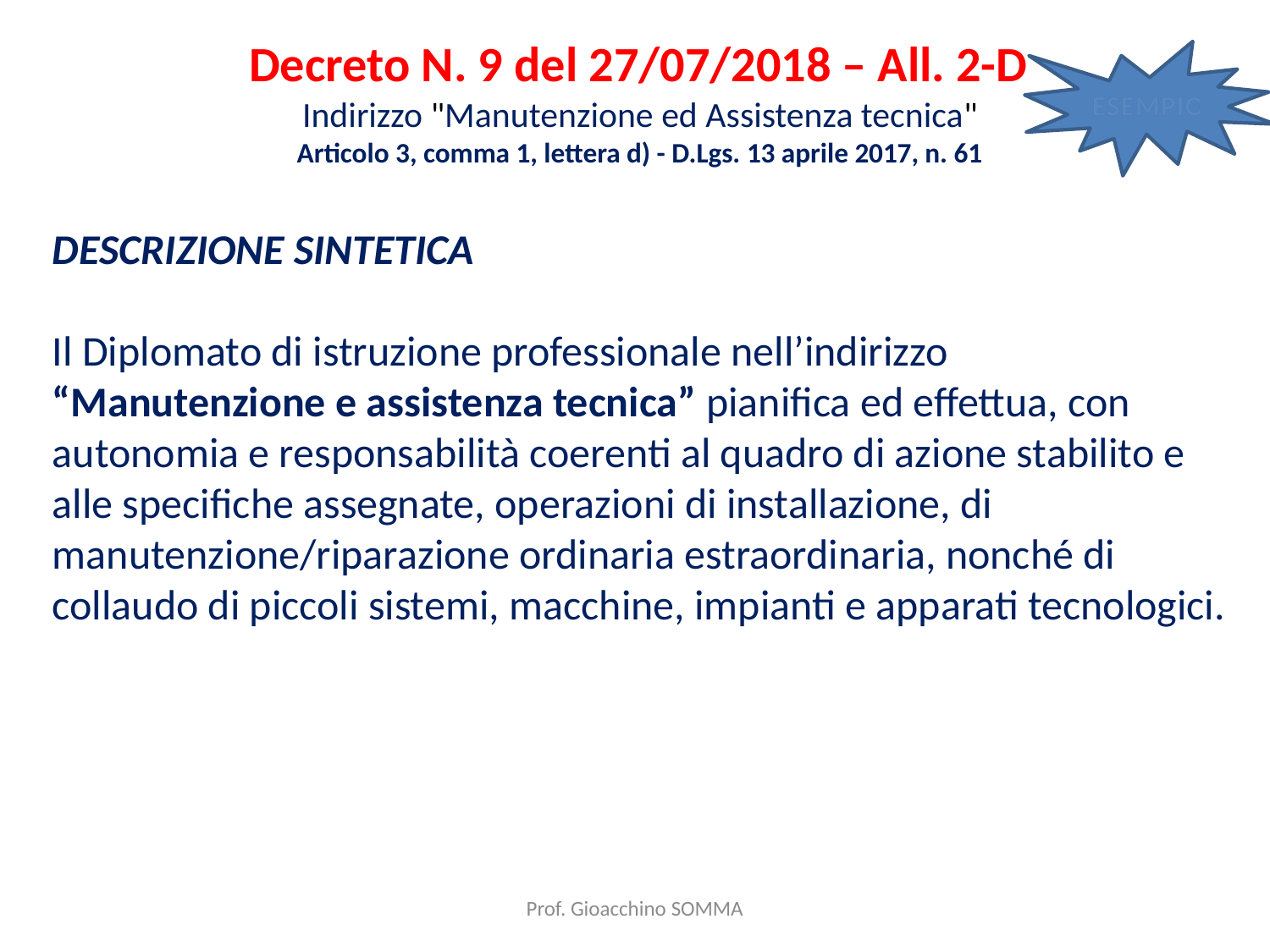

Decreto N. 9 del 27/07/2018 – All. 2-D
ESEMPIO
Indirizzo "Manutenzione ed Assistenza tecnica"
Articolo 3, comma 1, lettera d) - D.Lgs. 13 aprile 2017, n. 61
DESCRIZIONE SINTETICA

Il Diplomato di istruzione professionale nell’indirizzo “Manutenzione e assistenza tecnica” pianifica ed effettua, con autonomia e responsabilità coerenti al quadro di azione stabilito e alle specifiche assegnate, operazioni di installazione, di manutenzione/riparazione ordinaria estraordinaria, nonché di collaudo di piccoli sistemi, macchine, impianti e apparati tecnologici.
Prof. Gioacchino SOMMA